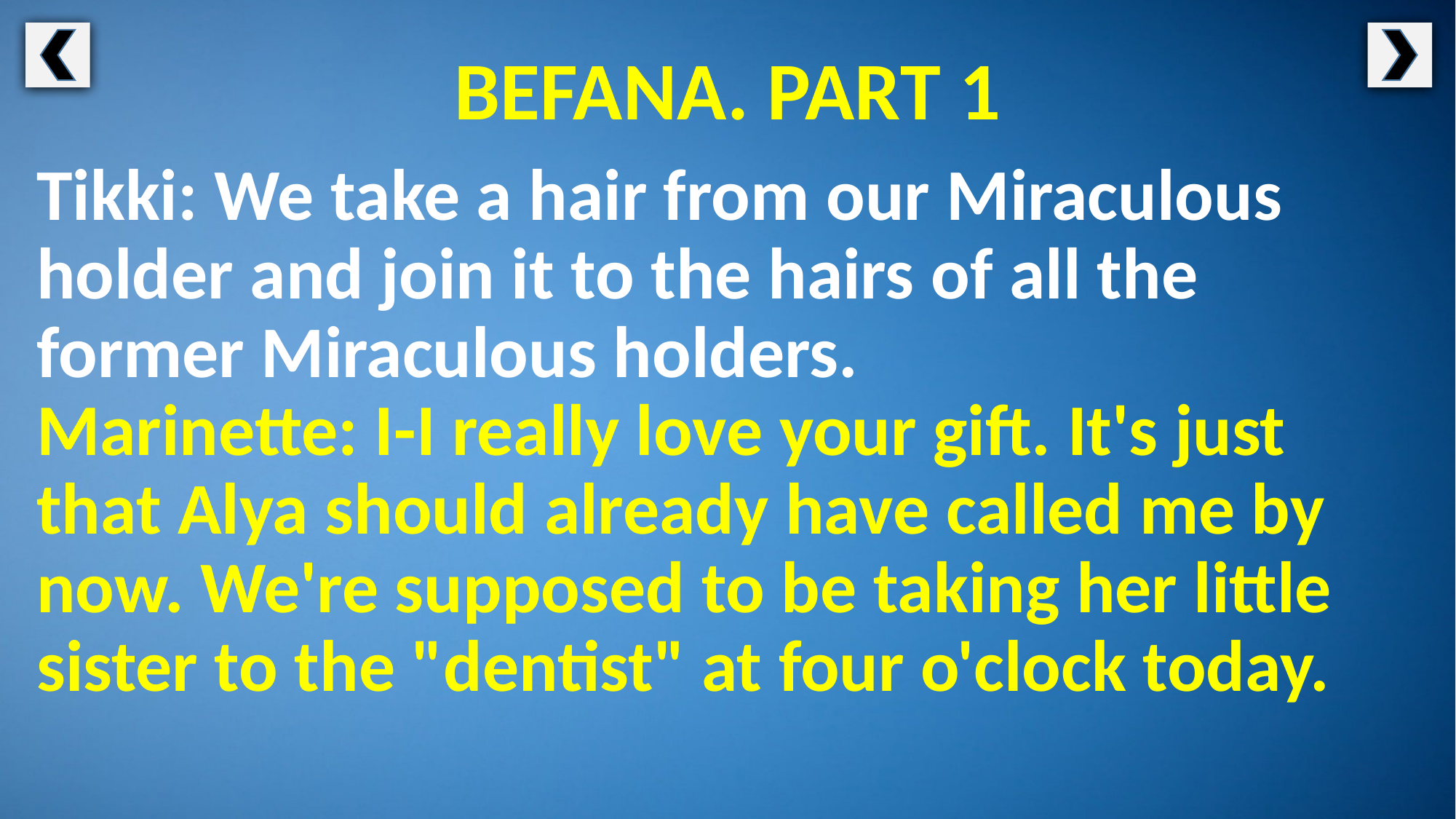

BEFANA. PART 1
Tikki: We take a hair from our Miraculous holder and join it to the hairs of all the former Miraculous holders.
Marinette: I-I really love your gift. It's just that Alya should already have called me by now. We're supposed to be taking her little sister to the "dentist" at four o'clock today.